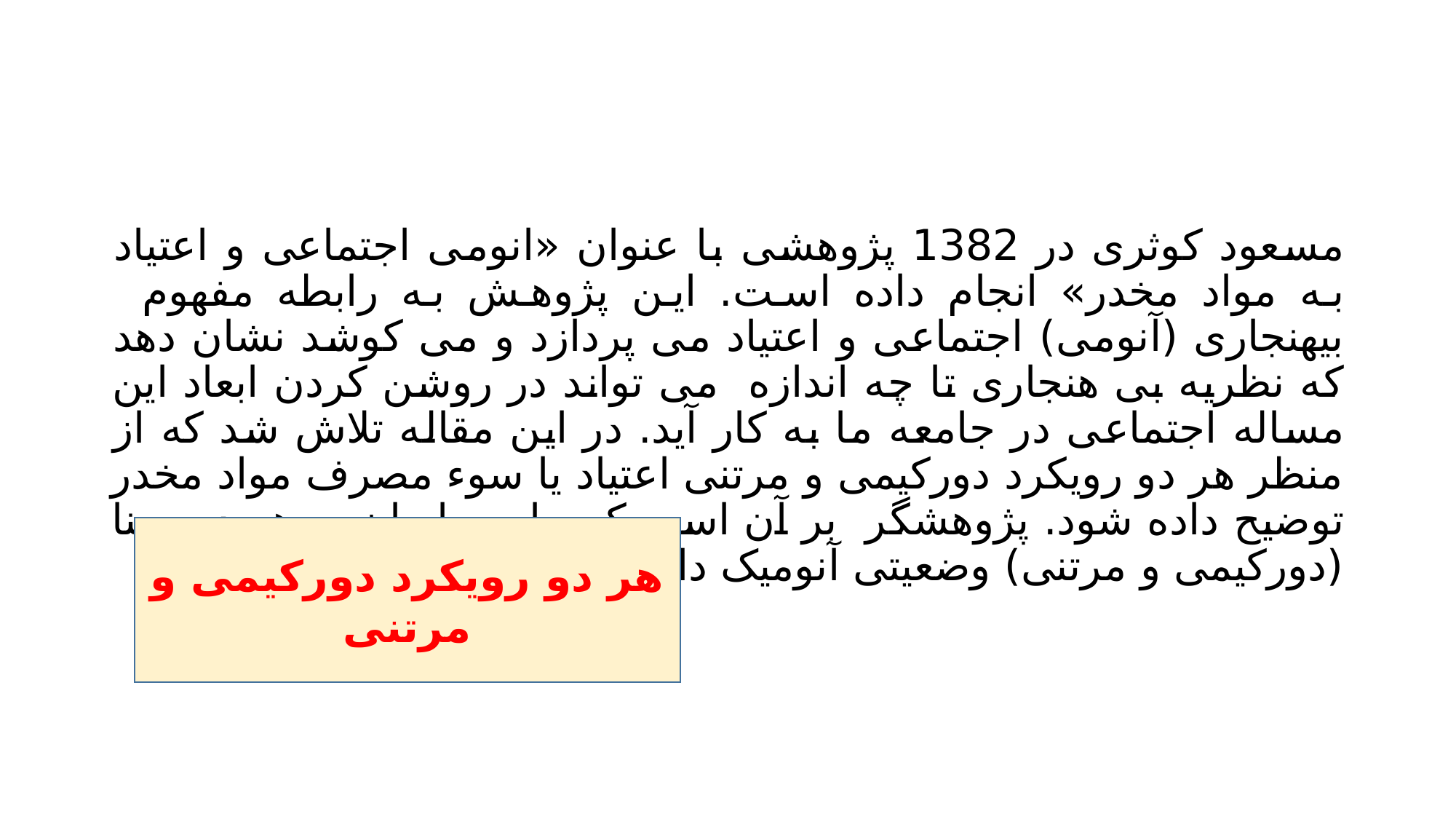

#
مسعود کوثری در 1382 پژوهشی با عنوان «انومی اجتماعی و اعتیاد به مواد مخدر» انجام داده است. این پژوهش به رابطه مفهوم  بیهنجاری (آنومی) اجتماعی و اعتیاد می پردازد و می کوشد نشان دهد که نظریه بی هنجاری تا چه اندازه  می تواند در روشن کردن ابعاد این مساله اجتماعی در جامعه ما به کار آید. در این مقاله تلاش شد که از منظر هر دو رویکرد دورکیمی و مرتنی اعتیاد یا سوء مصرف مواد مخدر توضیح داده شود. پژوهشگر  بر آن است که جامعه ایران به هر دو معنا (دورکیمی و مرتنی) وضعیتی آنومیک دارد.
هر دو رویکرد دورکیمی و مرتنی